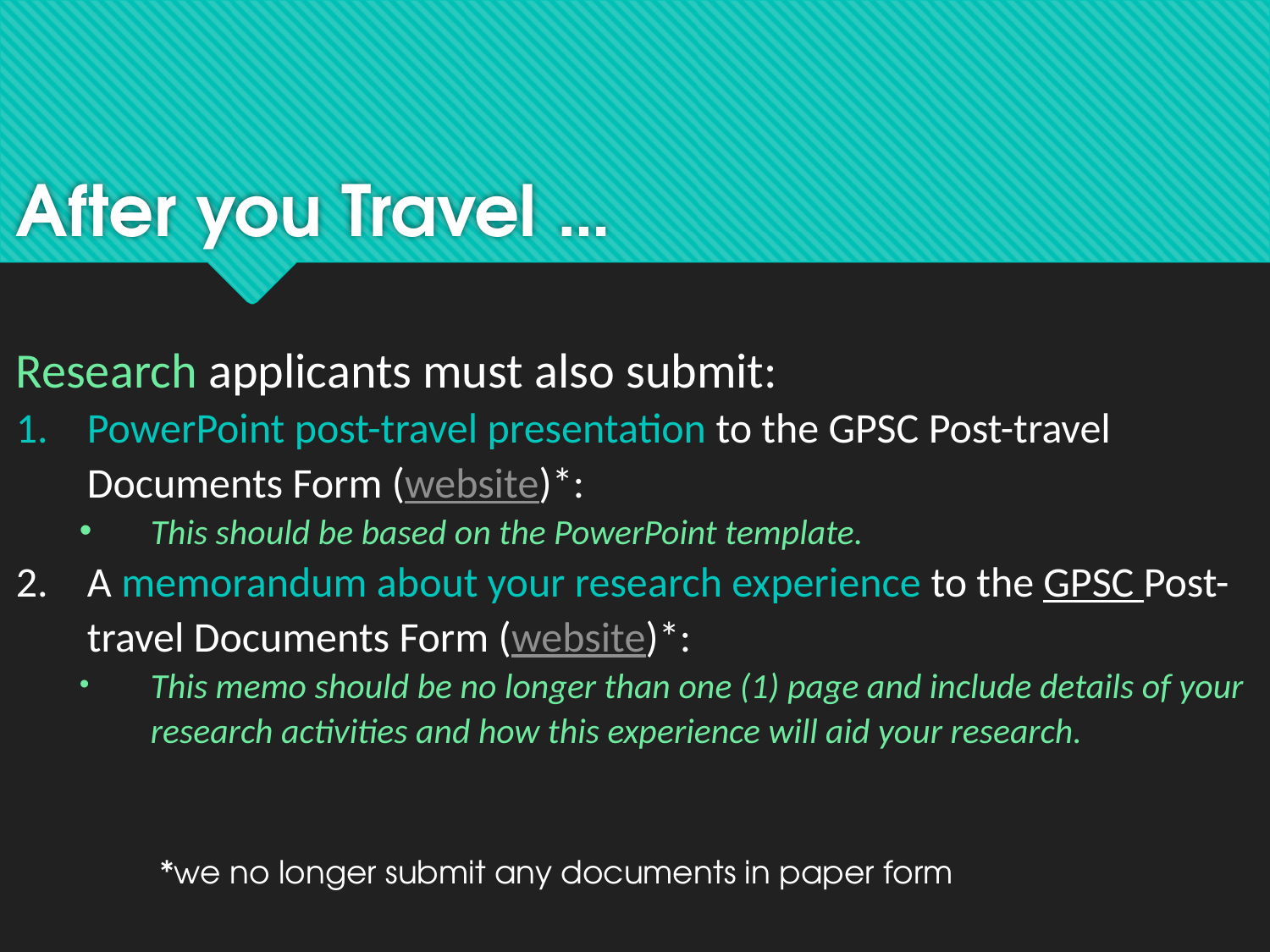

# After you Travel …
Research applicants must also submit:
PowerPoint post-travel presentation to the GPSC Post-travel Documents Form (website)*:
This should be based on the PowerPoint template.
A memorandum about your research experience to the GPSC Post-travel Documents Form (website)*:
This memo should be no longer than one (1) page and include details of your research activities and how this experience will aid your research.

*we no longer submit any documents in paper form